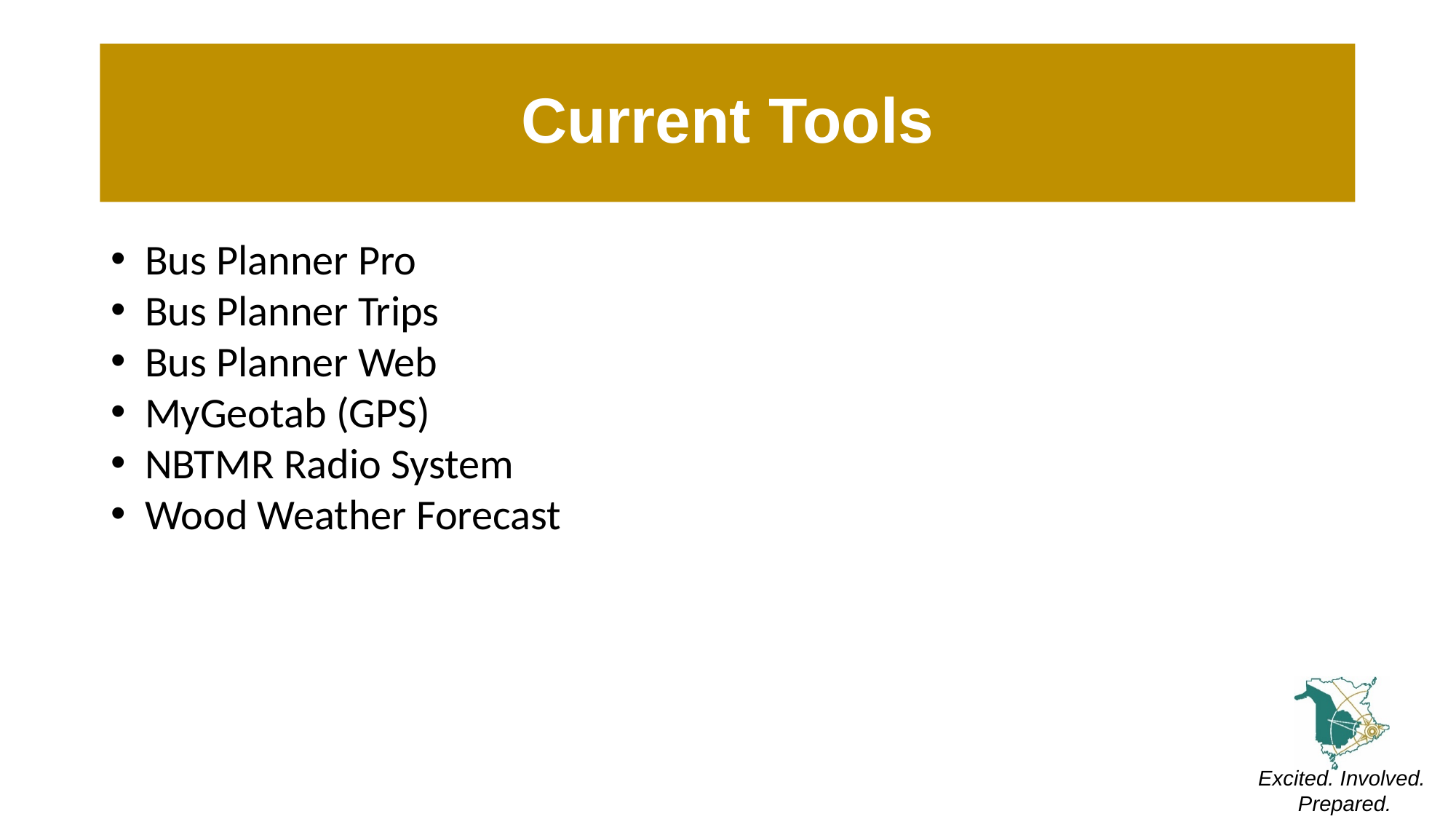

# Current Tools
Bus Planner Pro
Bus Planner Trips
Bus Planner Web
MyGeotab (GPS)
NBTMR Radio System
Wood Weather Forecast